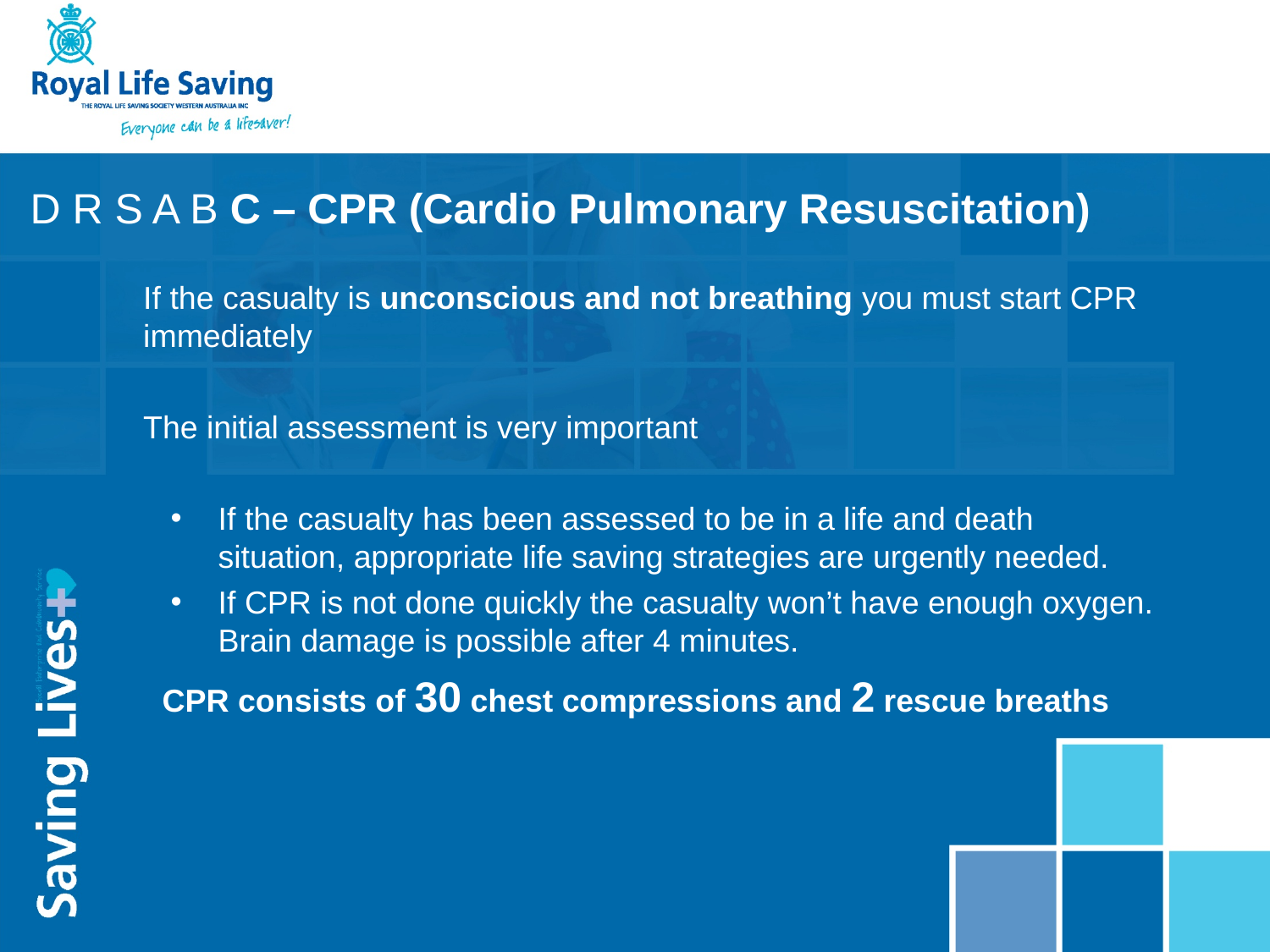

D R S A B C – CPR (Cardio Pulmonary Resuscitation)
If the casualty is unconscious and not breathing you must start CPR immediately

The initial assessment is very important

If the casualty has been assessed to be in a life and death situation, appropriate life saving strategies are urgently needed.
If CPR is not done quickly the casualty won’t have enough oxygen. Brain damage is possible after 4 minutes.
CPR consists of 30 chest compressions and 2 rescue breaths